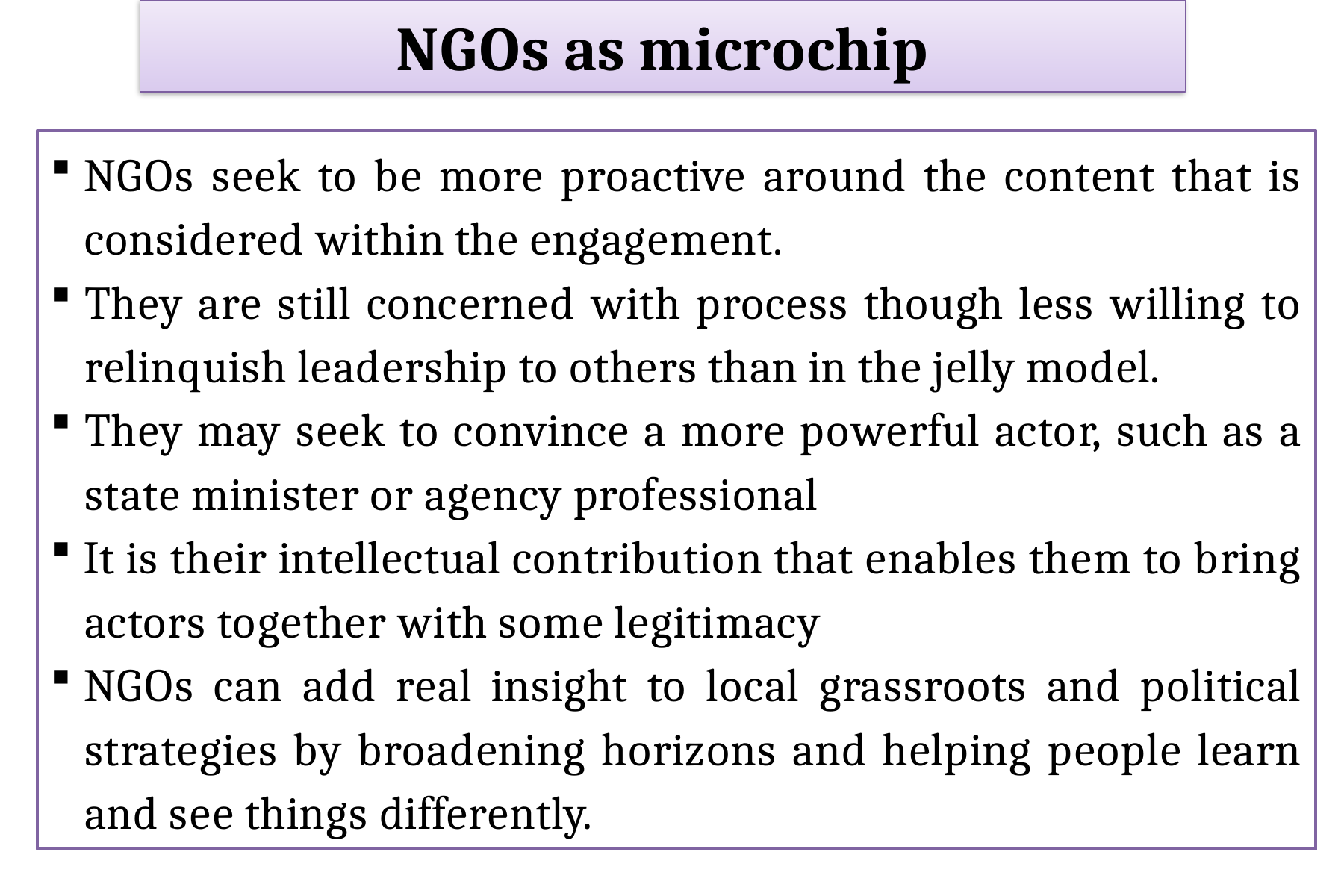

NGOs as microchip
NGOs seek to be more proactive around the content that is considered within the engagement.
They are still concerned with process though less willing to relinquish leadership to others than in the jelly model.
They may seek to convince a more powerful actor, such as a state minister or agency professional
It is their intellectual contribution that enables them to bring actors together with some legitimacy
NGOs can add real insight to local grassroots and political strategies by broadening horizons and helping people learn and see things differently.